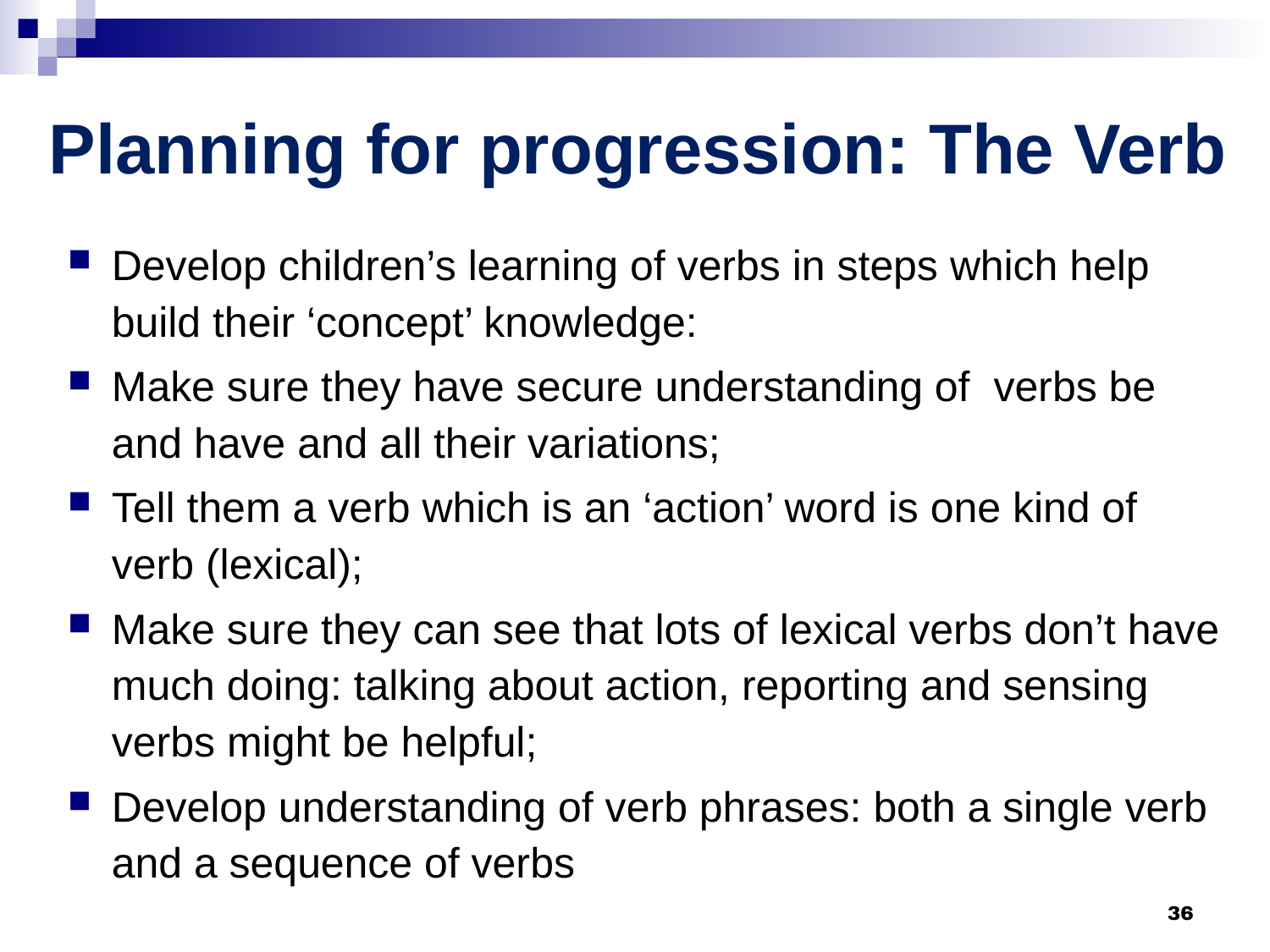

# Planning for progression: The Verb
Develop children’s learning of verbs in steps which help build their ‘concept’ knowledge:
Make sure they have secure understanding of  verbs be and have and all their variations;
Tell them a verb which is an ‘action’ word is one kind of verb (lexical);
Make sure they can see that lots of lexical verbs don’t have much doing: talking about action, reporting and sensing verbs might be helpful;
Develop understanding of verb phrases: both a single verb and a sequence of verbs
36